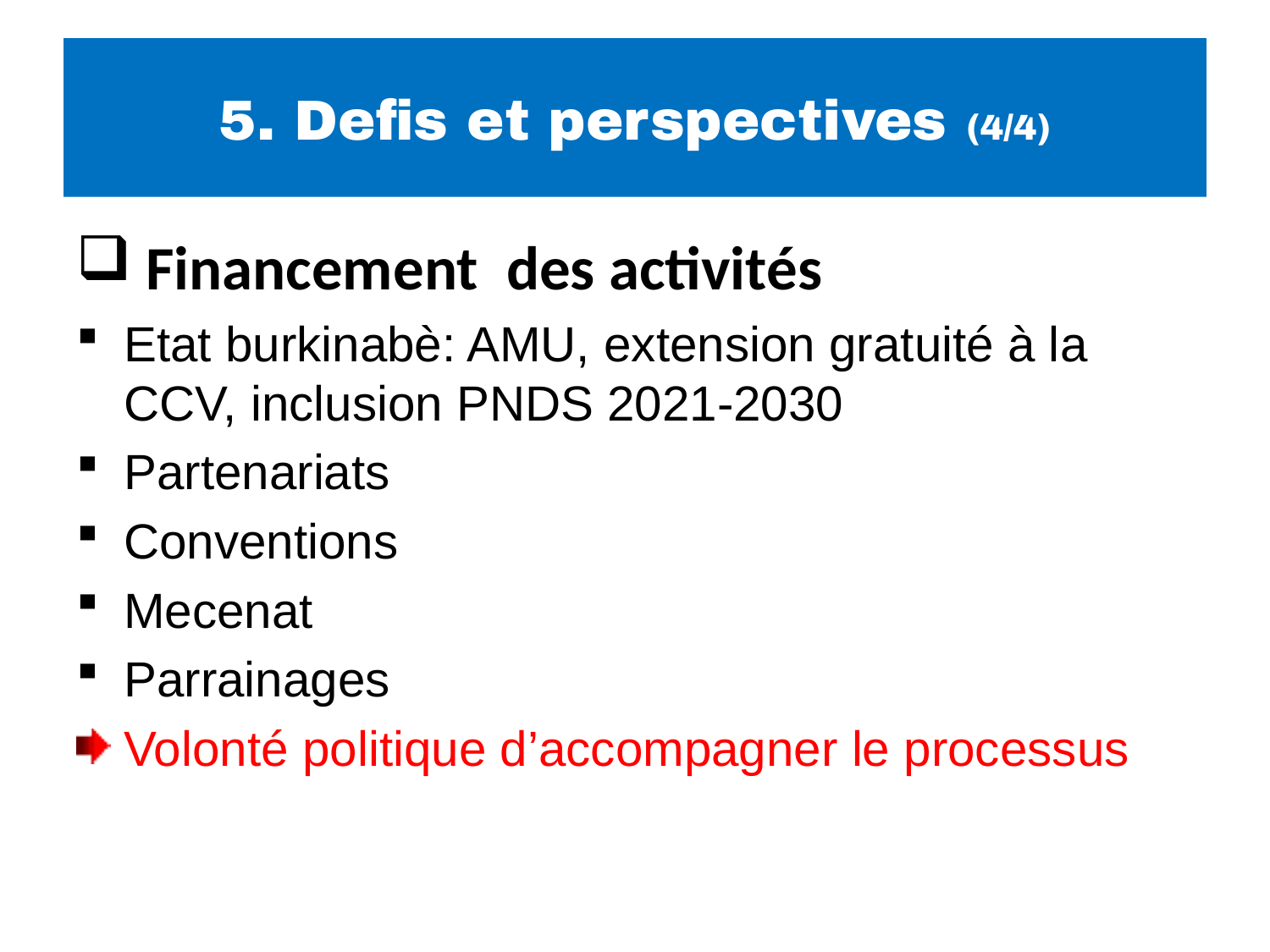

# 5. Defis et perspectives (4/4)
 Financement  des activités
Etat burkinabè: AMU, extension gratuité à la CCV, inclusion PNDS 2021-2030
Partenariats
Conventions
Mecenat
Parrainages
Volonté politique d’accompagner le processus